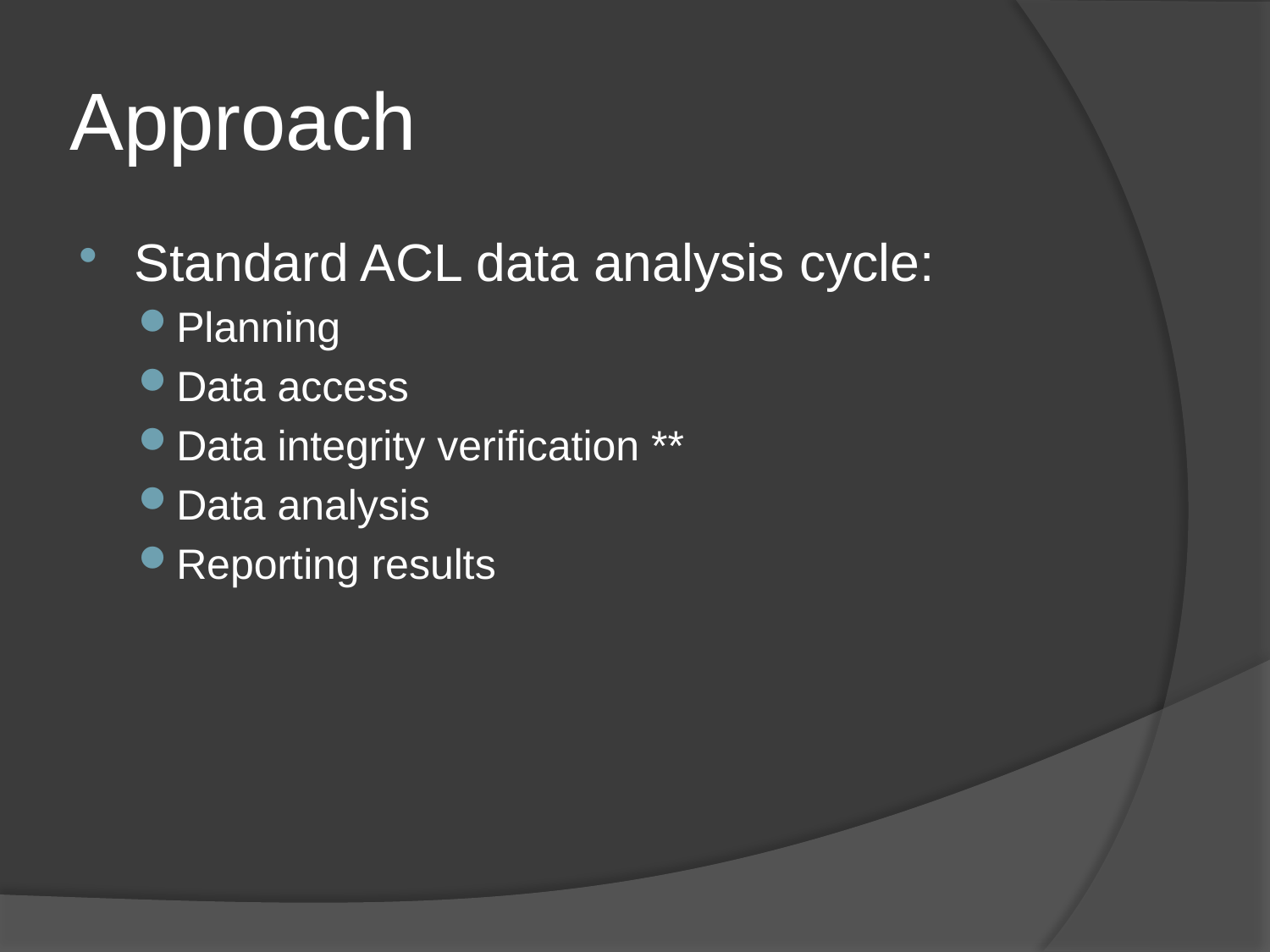

# Approach
Standard ACL data analysis cycle:
Planning
Data access
Data integrity verification **
Data analysis
Reporting results